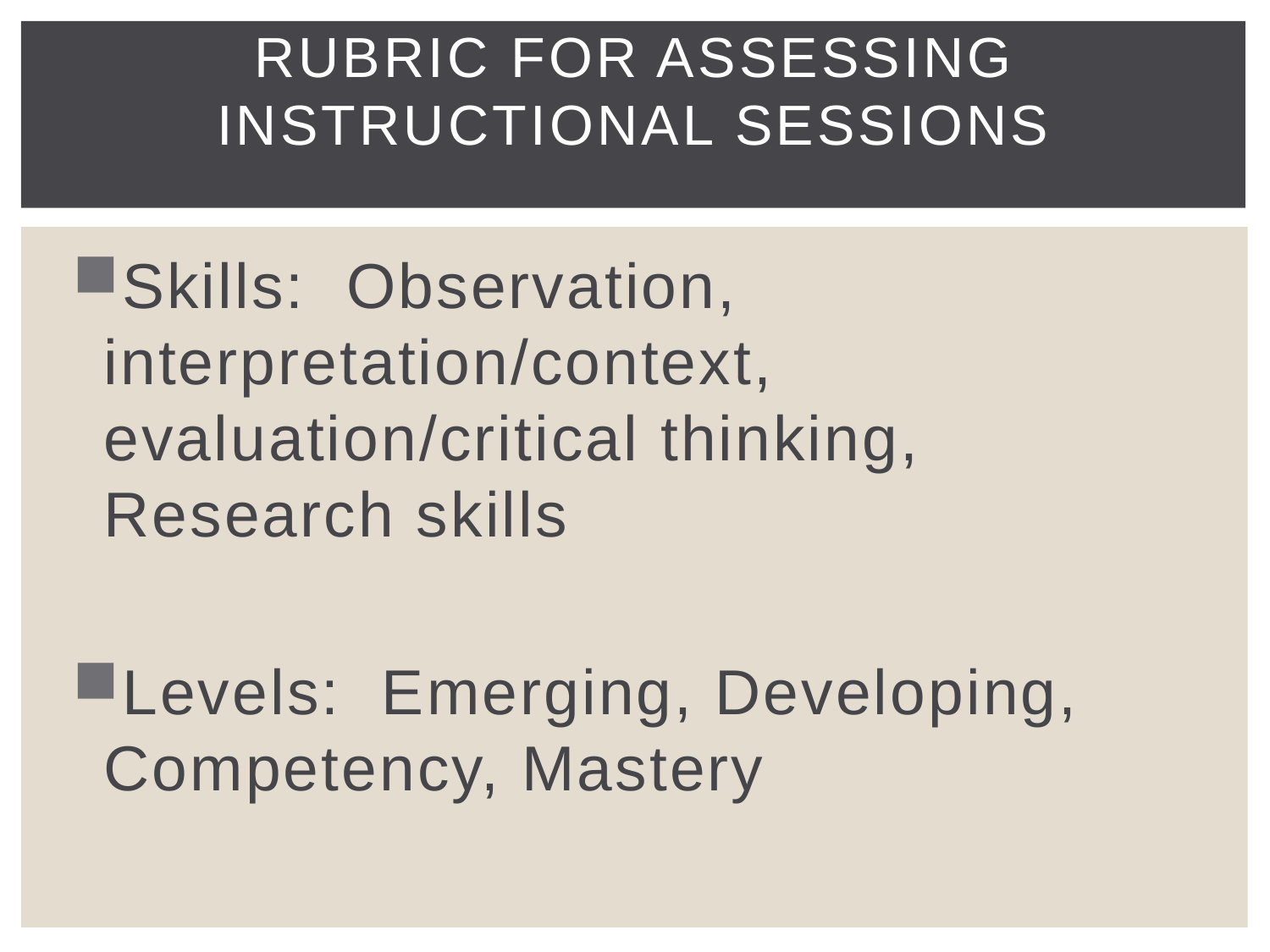

# Rubric for Assessing Instructional Sessions
Skills:  Observation, interpretation/context, evaluation/critical thinking, Research skills

Levels:  Emerging, Developing, Competency, Mastery